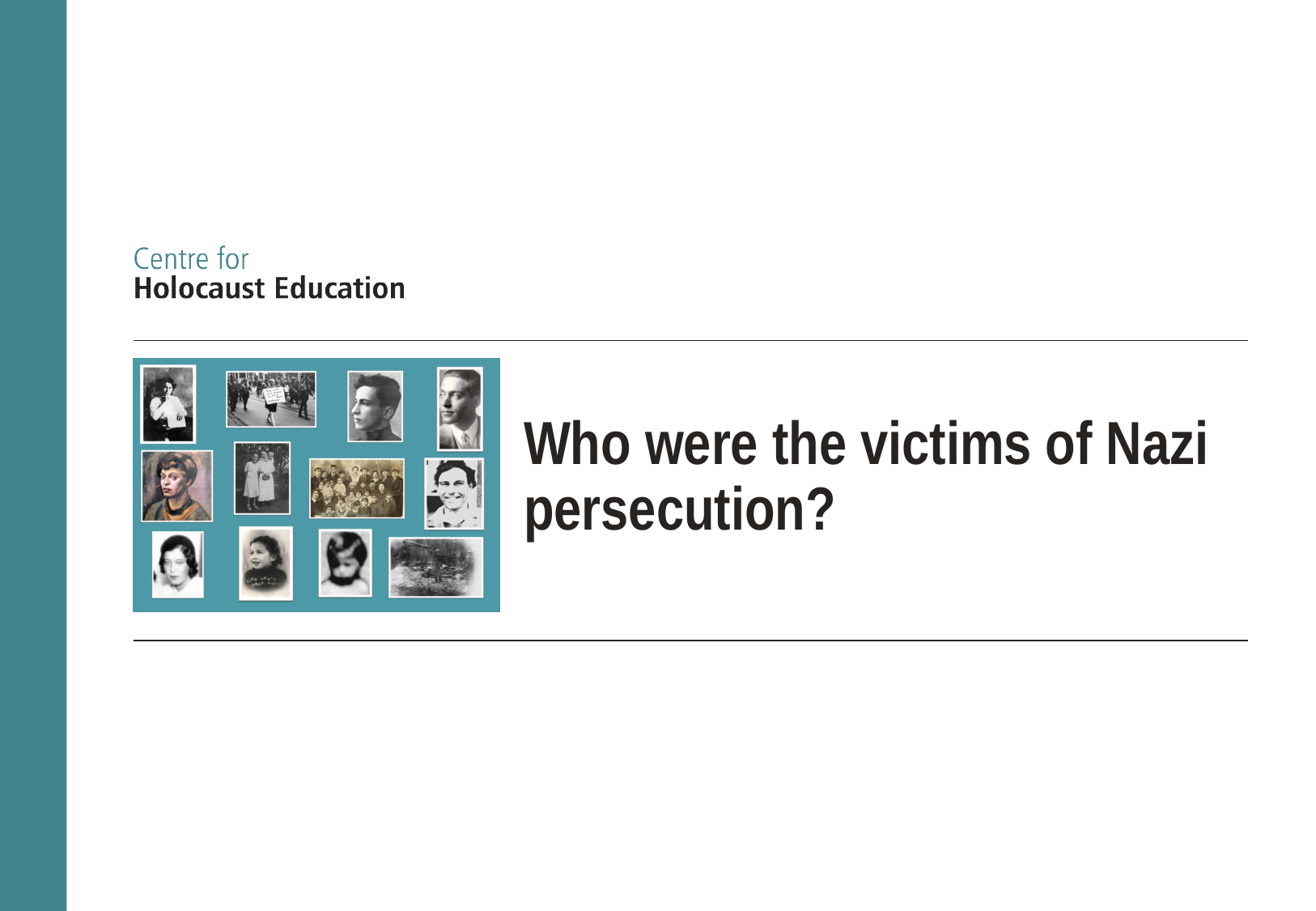

Who were the victims of Nazi persecution?